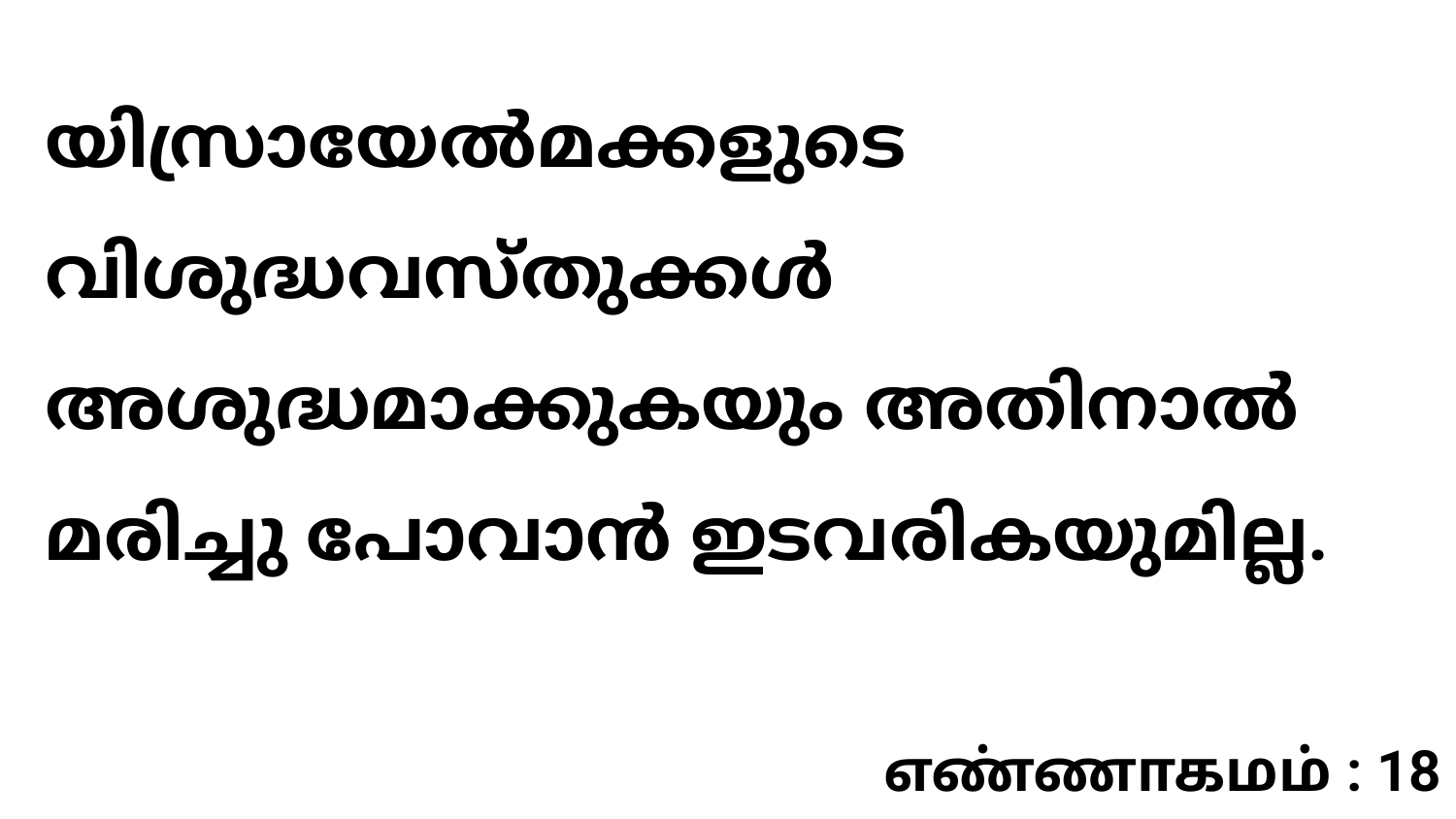

യിസ്രായേൽമക്കളുടെ വിശുദ്ധവസ്തുക്കൾ അശുദ്ധമാക്കുകയും അതിനാൽ മരിച്ചു പോവാൻ ഇടവരികയുമില്ല.
எண்ணாகமம் : 18